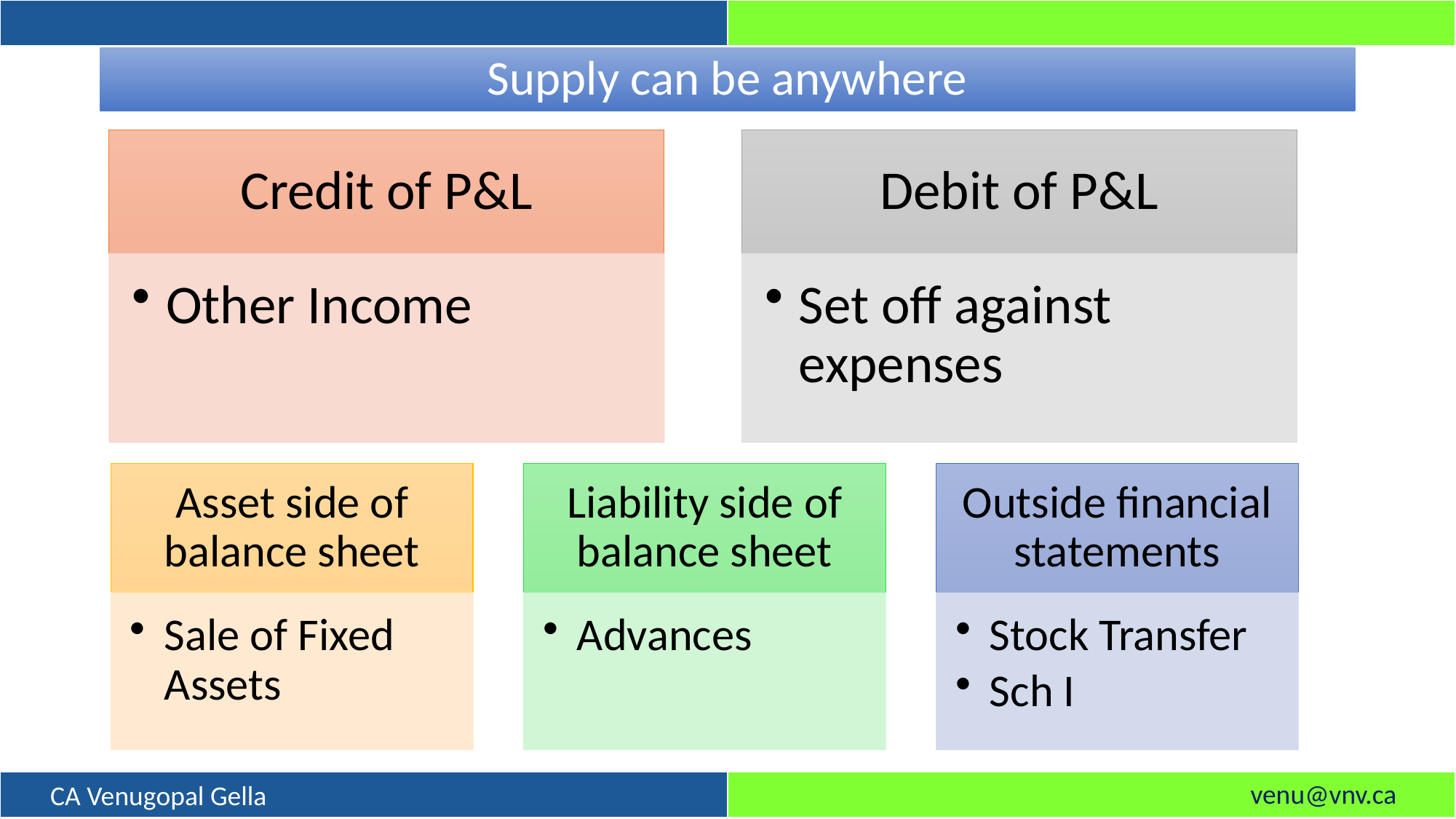

# Supply can be anywhere
Credit of P&L
Other Income

Debit of P&L
Set off against expenses
Asset side of balance sheet
Sale of Fixed Assets
Liability side of balance sheet
Advances
Outside financial statements
Stock Transfer
Sch I